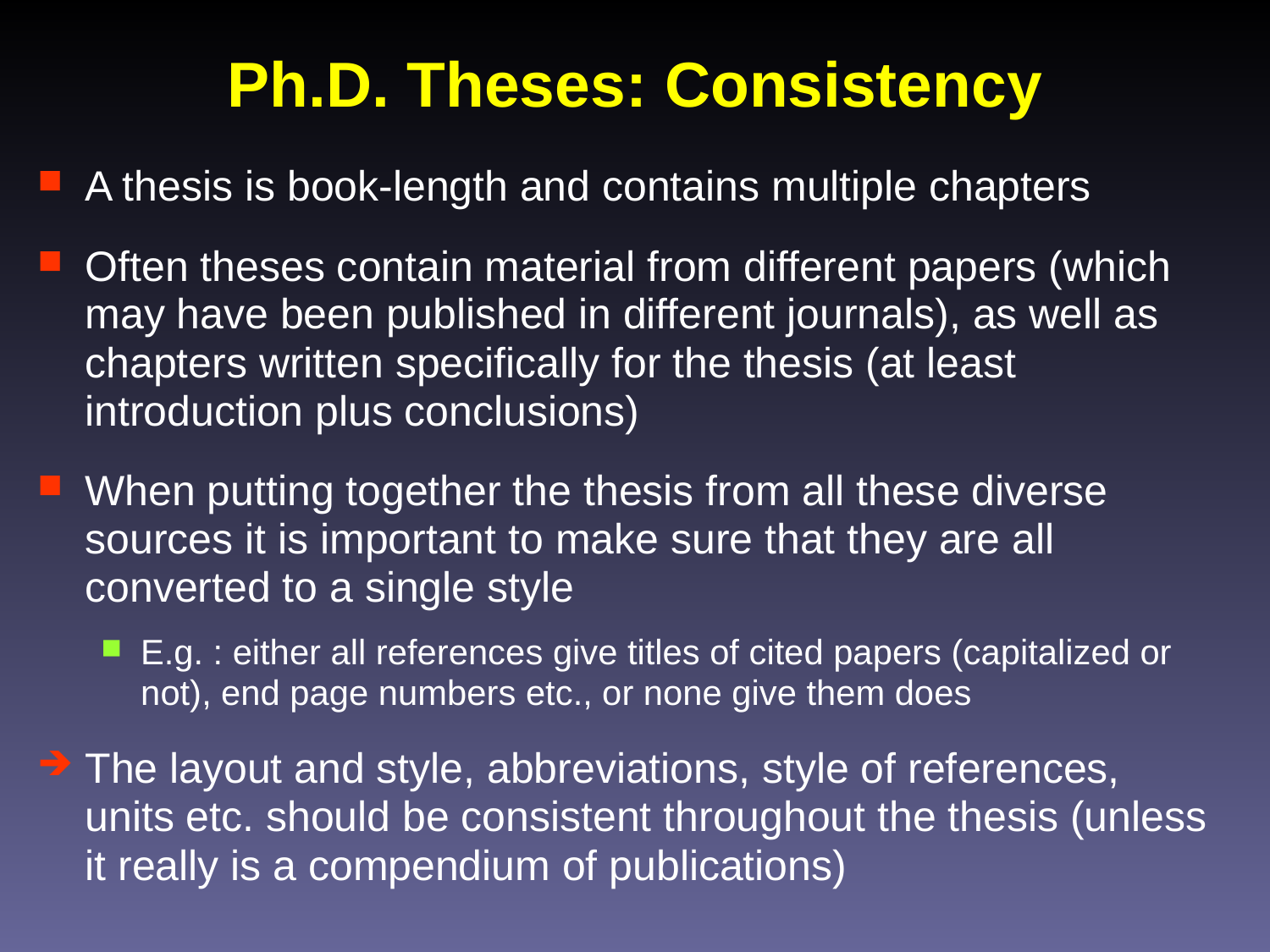

# Ph.D. Theses: Consistency
A thesis is book-length and contains multiple chapters
Often theses contain material from different papers (which may have been published in different journals), as well as  chapters written specifically for the thesis (at least introduction plus conclusions)
When putting together the thesis from all these diverse sources it is important to make sure that they are all converted to a single style
E.g. : either all references give titles of cited papers (capitalized or not), end page numbers etc., or none give them does
The layout and style, abbreviations, style of references,  units etc. should be consistent throughout the thesis (unless it really is a compendium of publications)